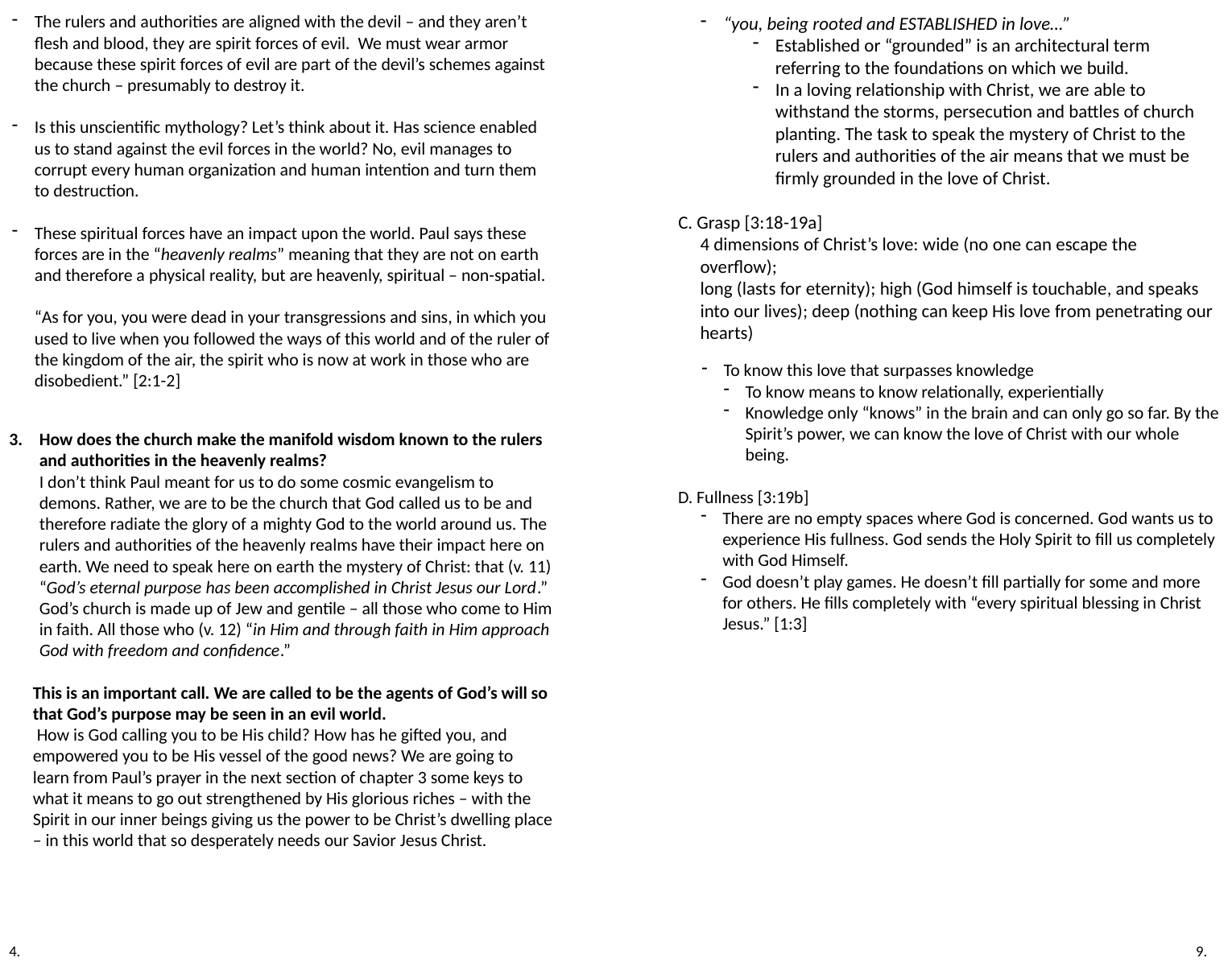

The rulers and authorities are aligned with the devil – and they aren’t flesh and blood, they are spirit forces of evil.  We must wear armor because these spirit forces of evil are part of the devil’s schemes against the church – presumably to destroy it.

Is this unscientific mythology? Let’s think about it. Has science enabled us to stand against the evil forces in the world? No, evil manages to corrupt every human organization and human intention and turn them to destruction.

These spiritual forces have an impact upon the world. Paul says these forces are in the “heavenly realms” meaning that they are not on earth and therefore a physical reality, but are heavenly, spiritual – non-spatial.

“As for you, you were dead in your transgressions and sins, in which you used to live when you followed the ways of this world and of the ruler of the kingdom of the air, the spirit who is now at work in those who are disobedient.” [2:1-2]

“you, being rooted and ESTABLISHED in love…”
Established or “grounded” is an architectural term referring to the foundations on which we build.
In a loving relationship with Christ, we are able to withstand the storms, persecution and battles of church planting. The task to speak the mystery of Christ to the rulers and authorities of the air means that we must be firmly grounded in the love of Christ.

C. Grasp [3:18-19a]
4 dimensions of Christ’s love: wide (no one can escape the overflow);
long (lasts for eternity); high (God himself is touchable, and speaks into our lives); deep (nothing can keep His love from penetrating our hearts)
To know this love that surpasses knowledge
To know means to know relationally, experientially
Knowledge only “knows” in the brain and can only go so far. By the Spirit’s power, we can know the love of Christ with our whole being.

D. Fullness [3:19b]
There are no empty spaces where God is concerned. God wants us to experience His fullness. God sends the Holy Spirit to fill us completely with God Himself.
God doesn’t play games. He doesn’t fill partially for some and more for others. He fills completely with “every spiritual blessing in Christ Jesus.” [1:3]
How does the church make the manifold wisdom known to the rulers and authorities in the heavenly realms?
I don’t think Paul meant for us to do some cosmic evangelism to demons. Rather, we are to be the church that God called us to be and therefore radiate the glory of a mighty God to the world around us. The rulers and authorities of the heavenly realms have their impact here on earth. We need to speak here on earth the mystery of Christ: that (v. 11) “God’s eternal purpose has been accomplished in Christ Jesus our Lord.” God’s church is made up of Jew and gentile – all those who come to Him in faith. All those who (v. 12) “in Him and through faith in Him approach God with freedom and confidence.”

This is an important call. We are called to be the agents of God’s will so that God’s purpose may be seen in an evil world.
 How is God calling you to be His child? How has he gifted you, and empowered you to be His vessel of the good news? We are going to learn from Paul’s prayer in the next section of chapter 3 some keys to what it means to go out strengthened by His glorious riches – with the Spirit in our inner beings giving us the power to be Christ’s dwelling place – in this world that so desperately needs our Savior Jesus Christ.
4.
9.
4.